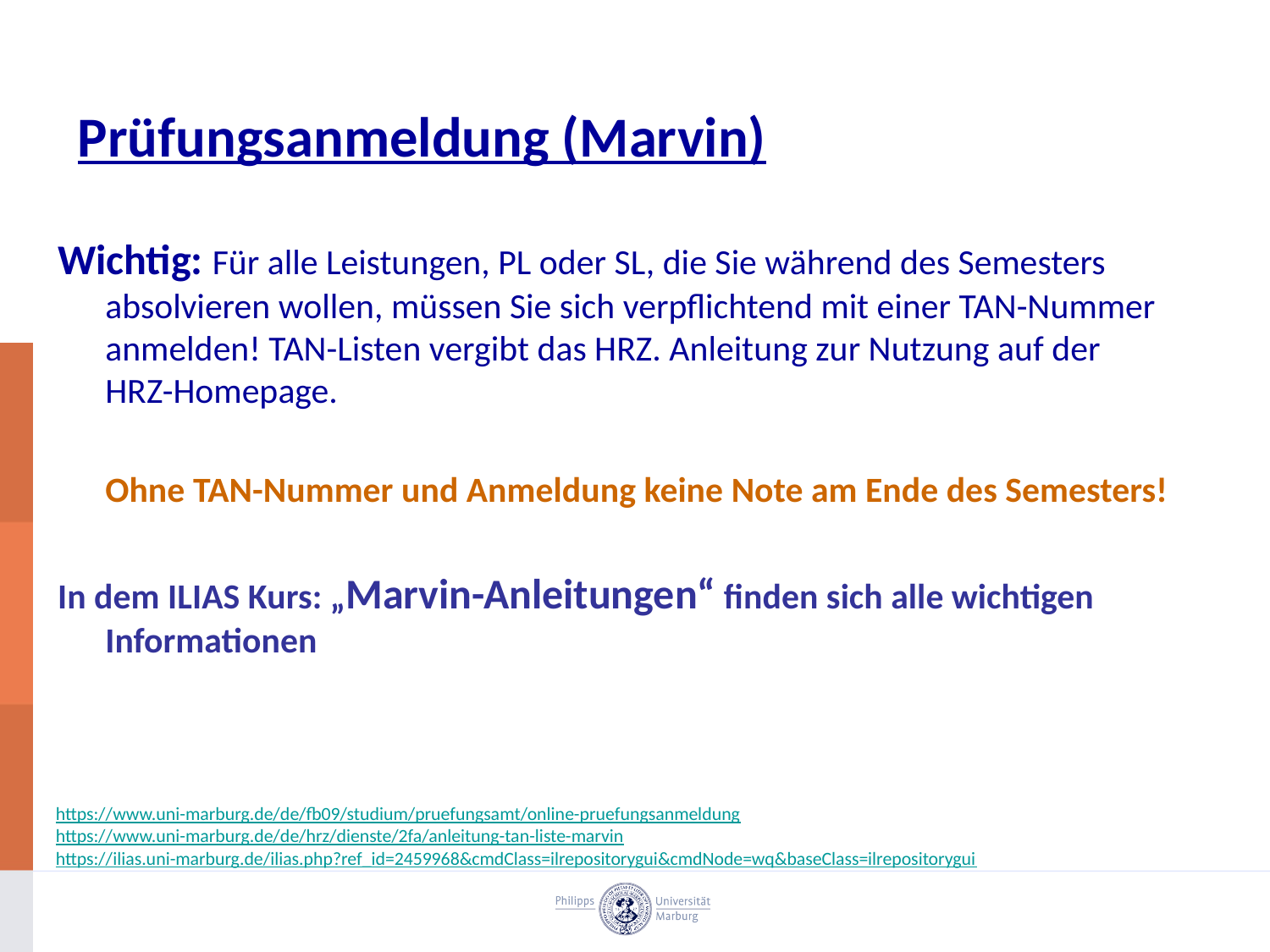

# Prüfungsanmeldung (Marvin)
Wichtig: Für alle Leistungen, PL oder SL, die Sie während des Semesters absolvieren wollen, müssen Sie sich verpflichtend mit einer TAN-Nummer anmelden! TAN-Listen vergibt das HRZ. Anleitung zur Nutzung auf der HRZ-Homepage.

	Ohne TAN-Nummer und Anmeldung keine Note am Ende des Semesters!

In dem ILIAS Kurs: „Marvin-Anleitungen“ finden sich alle wichtigen Informationen

https://www.uni-marburg.de/de/fb09/studium/pruefungsamt/online-pruefungsanmeldung
https://www.uni-marburg.de/de/hrz/dienste/2fa/anleitung-tan-liste-marvin
https://ilias.uni-marburg.de/ilias.php?ref_id=2459968&cmdClass=ilrepositorygui&cmdNode=wq&baseClass=ilrepositorygui